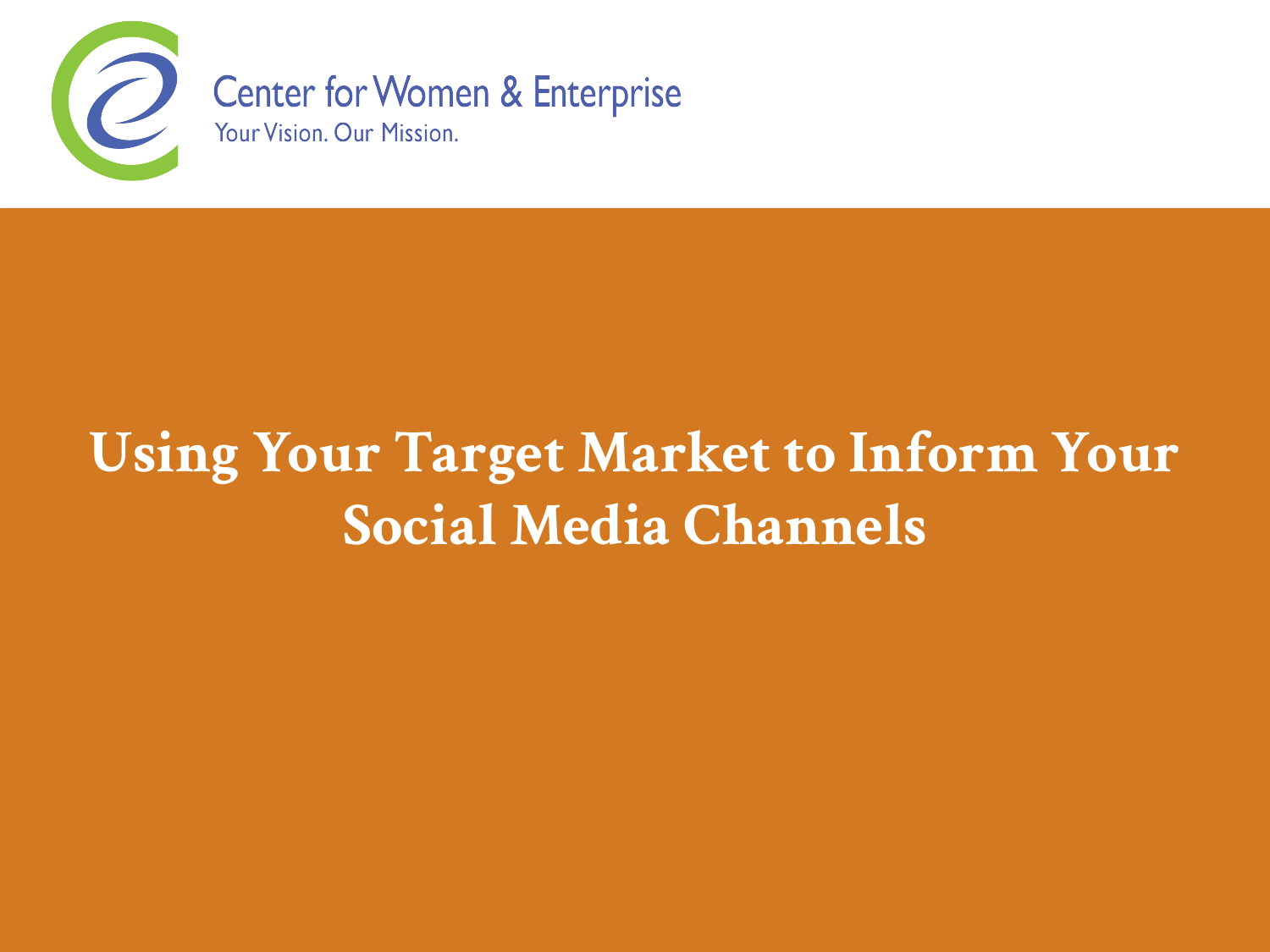

# Using Your Target Market to Inform Your Social Media Channels